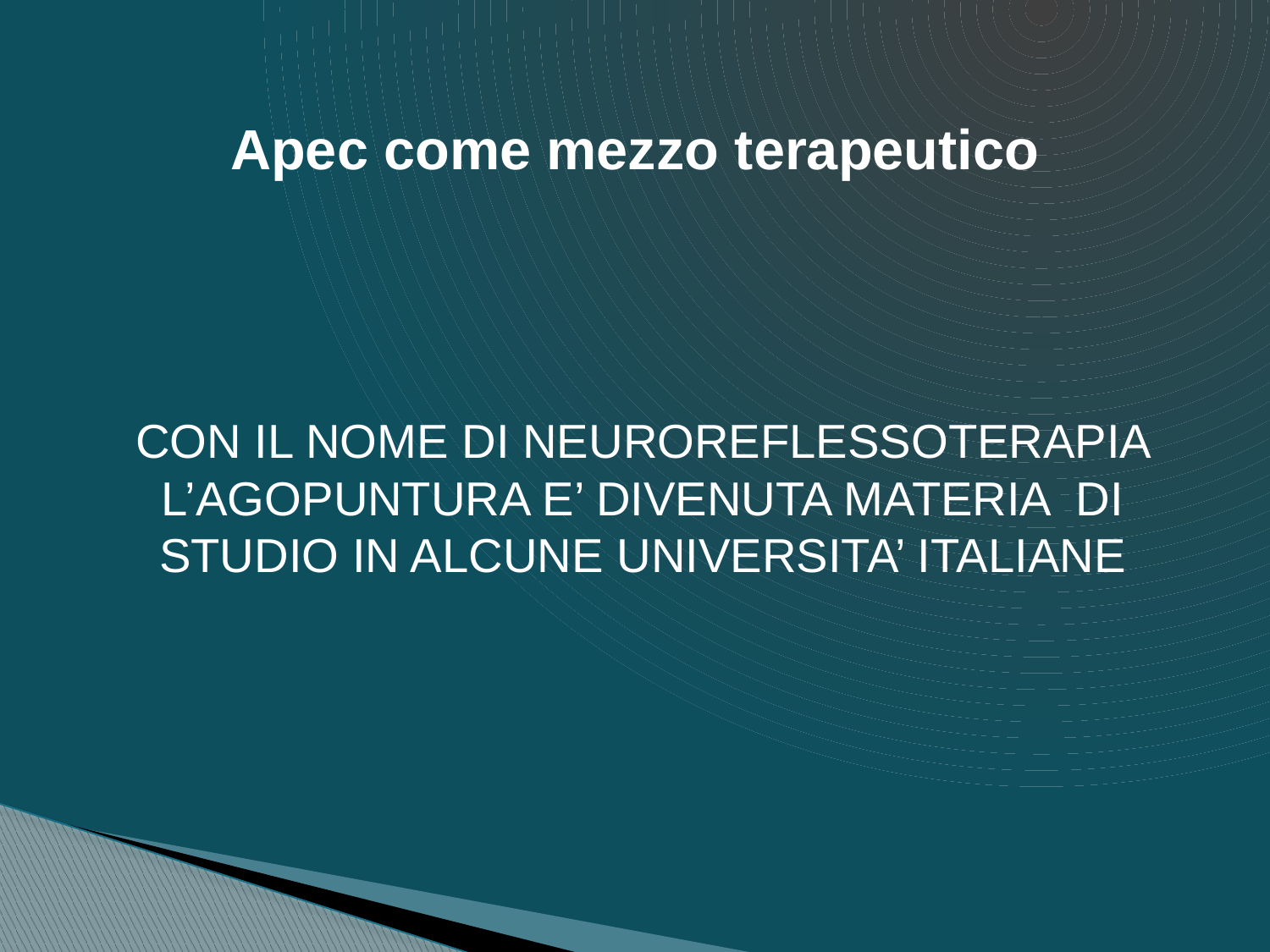

# Apec come mezzo terapeutico

CON IL NOME DI NEUROREFLESSOTERAPIA L’AGOPUNTURA E’ DIVENUTA MATERIA  DI STUDIO IN ALCUNE UNIVERSITA’ ITALIANE